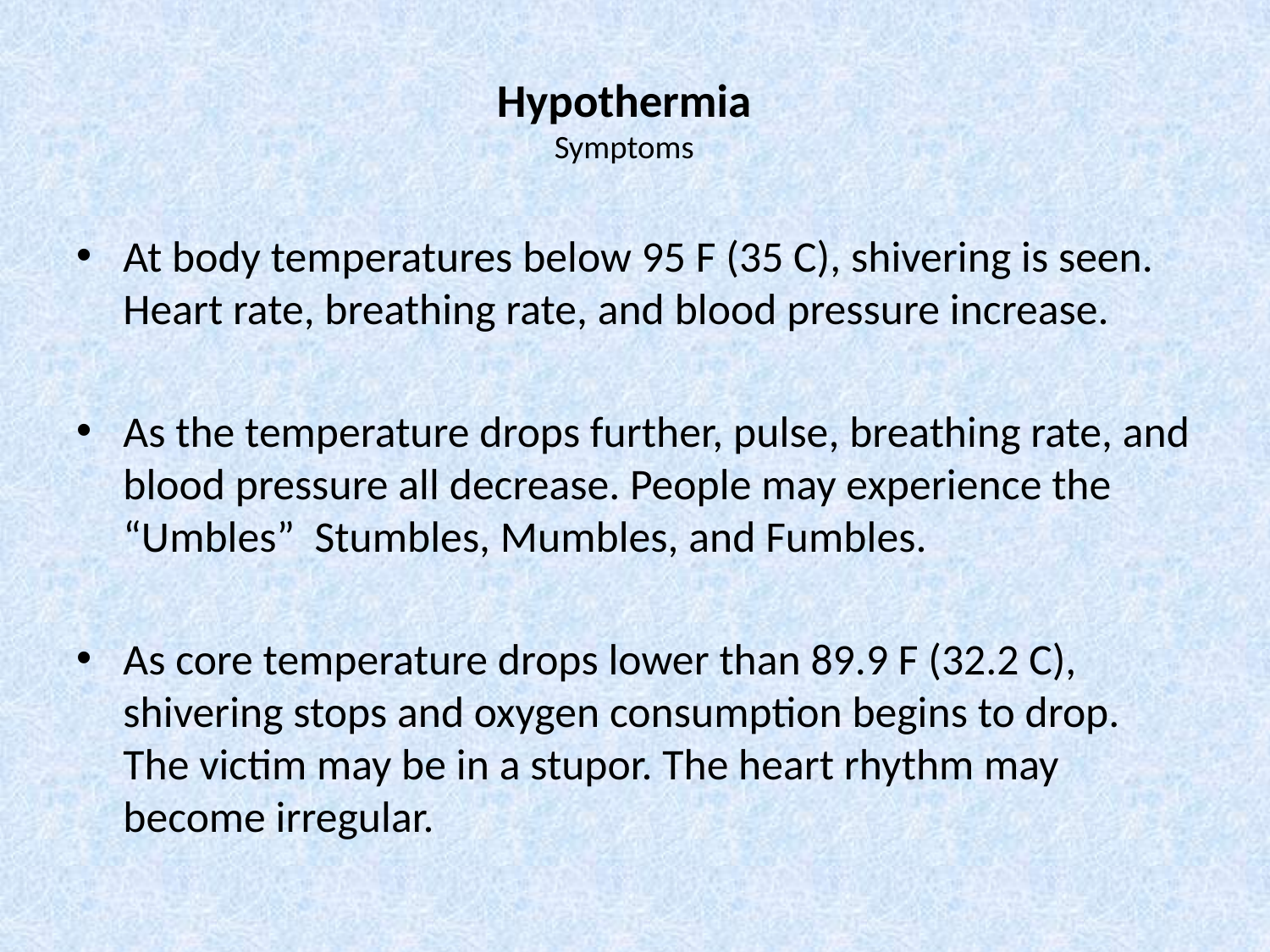

# Hypothermia Symptoms
At body temperatures below 95 F (35 C), shivering is seen. Heart rate, breathing rate, and blood pressure increase.

As the temperature drops further, pulse, breathing rate, and blood pressure all decrease. People may experience the “Umbles”  Stumbles, Mumbles, and Fumbles.

As core temperature drops lower than 89.9 F (32.2 C), shivering stops and oxygen consumption begins to drop. The victim may be in a stupor. The heart rhythm may become irregular.